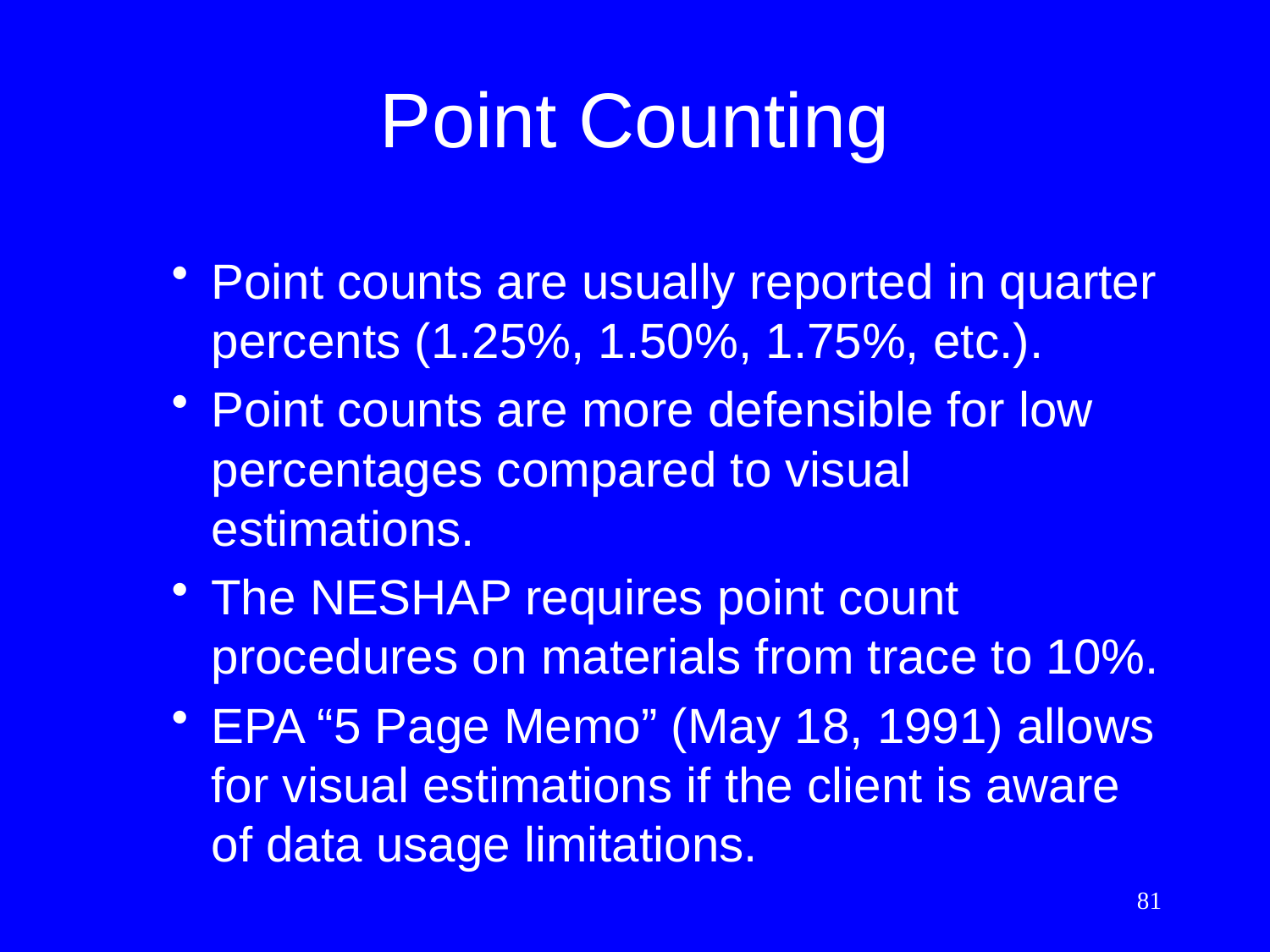

# Point Counting
Point counts are usually reported in quarter percents (1.25%, 1.50%, 1.75%, etc.).
Point counts are more defensible for low percentages compared to visual estimations.
The NESHAP requires point count procedures on materials from trace to 10%.
EPA “5 Page Memo” (May 18, 1991) allows for visual estimations if the client is aware of data usage limitations.
81